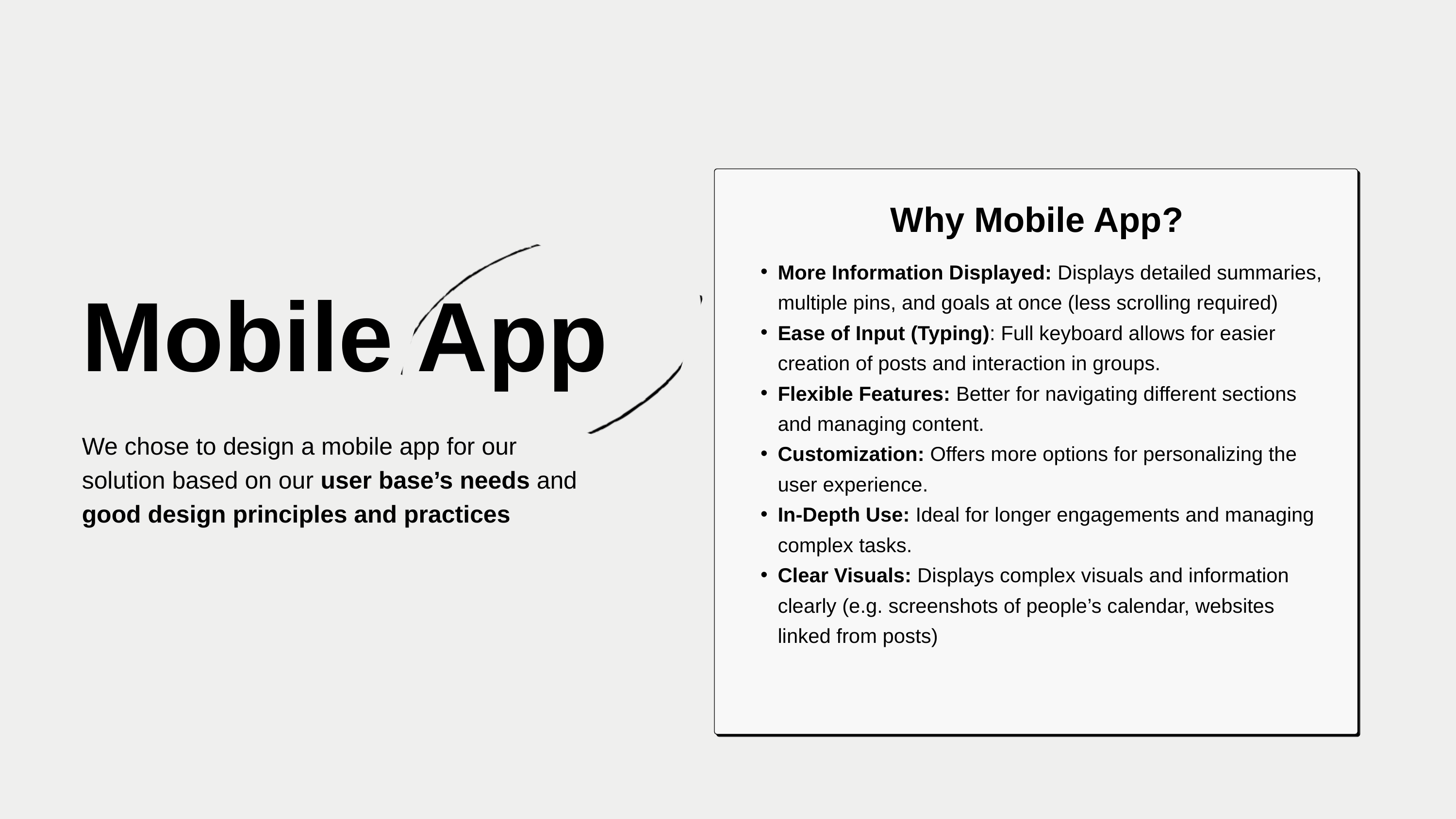

Why Mobile App?

More Information Displayed: Displays detailed summaries, multiple pins, and goals at once (less scrolling required)
Ease of Input (Typing): Full keyboard allows for easier creation of posts and interaction in groups.
Flexible Features: Better for navigating different sections and managing content.
Customization: Offers more options for personalizing the user experience.
In-Depth Use: Ideal for longer engagements and managing complex tasks.
Clear Visuals: Displays complex visuals and information clearly (e.g. screenshots of people’s calendar, websites linked from posts)

Mobile App
We chose to design a mobile app for our solution based on our user base’s needs and good design principles and practices